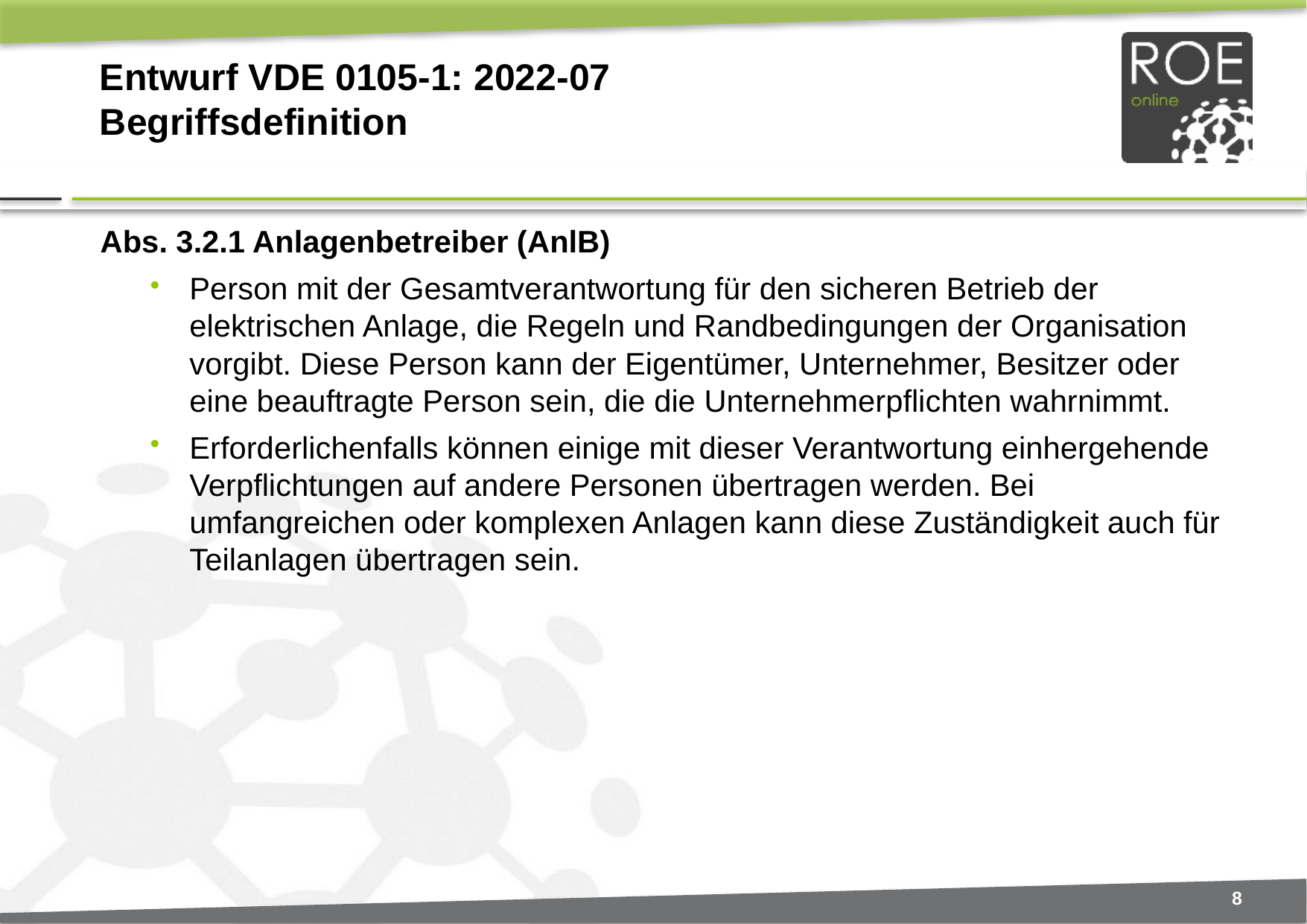

# Entwurf VDE 0105-1: 2022-07 Begriffsdefinition
Abs. 3.2.1 Anlagenbetreiber (AnlB)
Person mit der Gesamtverantwortung für den sicheren Betrieb der elektrischen Anlage, die Regeln und Randbedingungen der Organisation vorgibt. Diese Person kann der Eigentümer, Unternehmer, Besitzer oder eine beauftragte Person sein, die die Unternehmerpflichten wahrnimmt.
Erforderlichenfalls können einige mit dieser Verantwortung einhergehende Verpflichtungen auf andere Personen übertragen werden. Bei umfangreichen oder komplexen Anlagen kann diese Zuständigkeit auch für Teilanlagen übertragen sein.
8